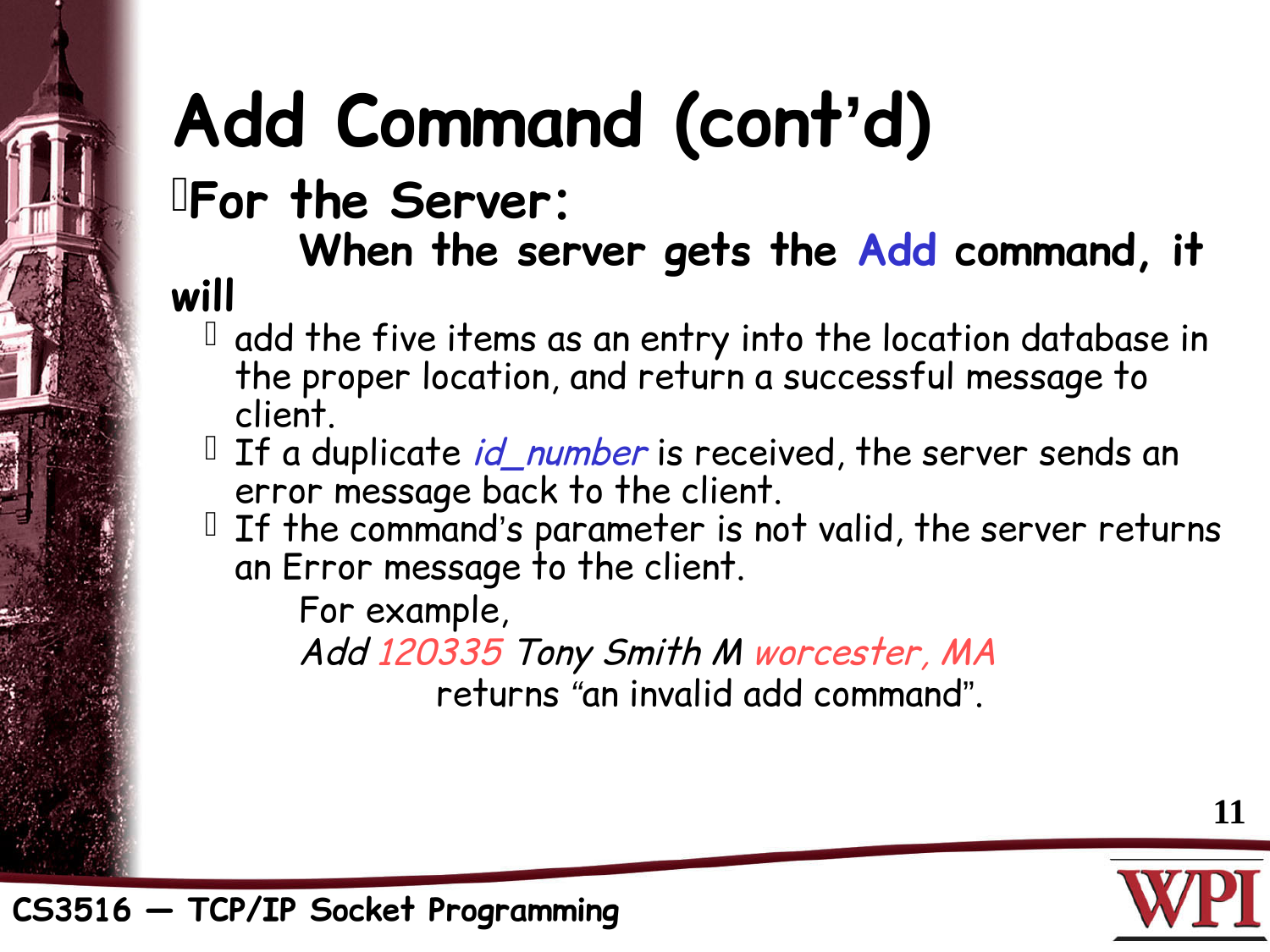

Add Command (cont’d)
For the Server:
	When the server gets the Add command, it will
add the five items as an entry into the location database in the proper location, and return a successful message to client.
If a duplicate id_number is received, the server sends an error message back to the client.
If the command’s parameter is not valid, the server returns an Error message to the client.
	For example,
            Add 120335 Tony Smith M worcester, MA
		 returns “an invalid add command”.
11
CS3516 — TCP/IP Socket Programming